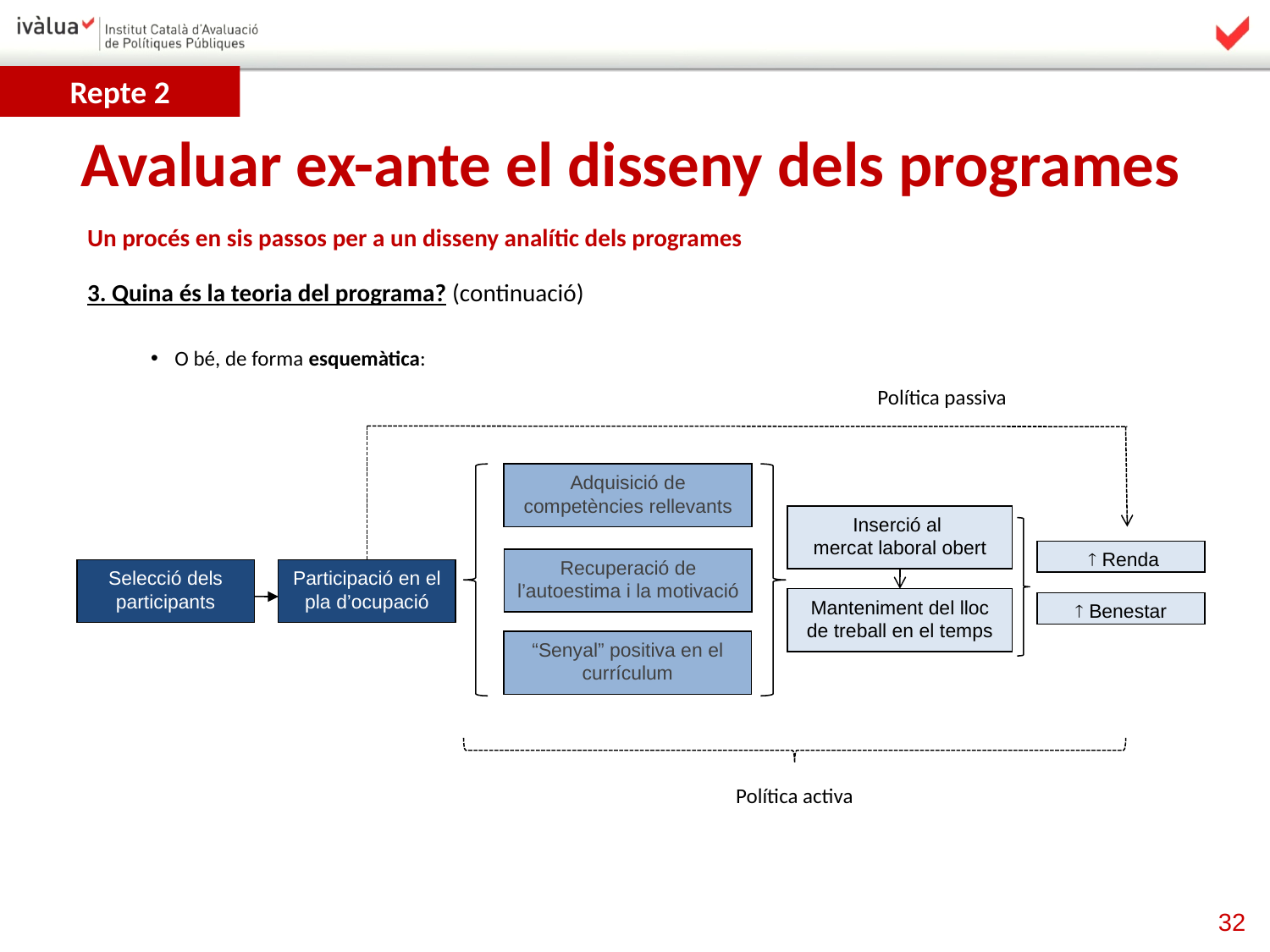

Repte 2
Avaluar ex-ante el disseny dels programes
Un procés en sis passos per a un disseny analític dels programes

3. Quina és la teoria del programa? (continuació)

O bé, de forma esquemàtica:

Política passiva

Adquisició de competències rellevants

Inserció al
mercat laboral obert

 ↑ Renda
Recuperació de l’autoestima i la motivació
Participació en el pla d’ocupació
Selecció dels participants
Manteniment del lloc de treball en el temps
 ↑ Benestar

“Senyal” positiva en el currículum
Política activa